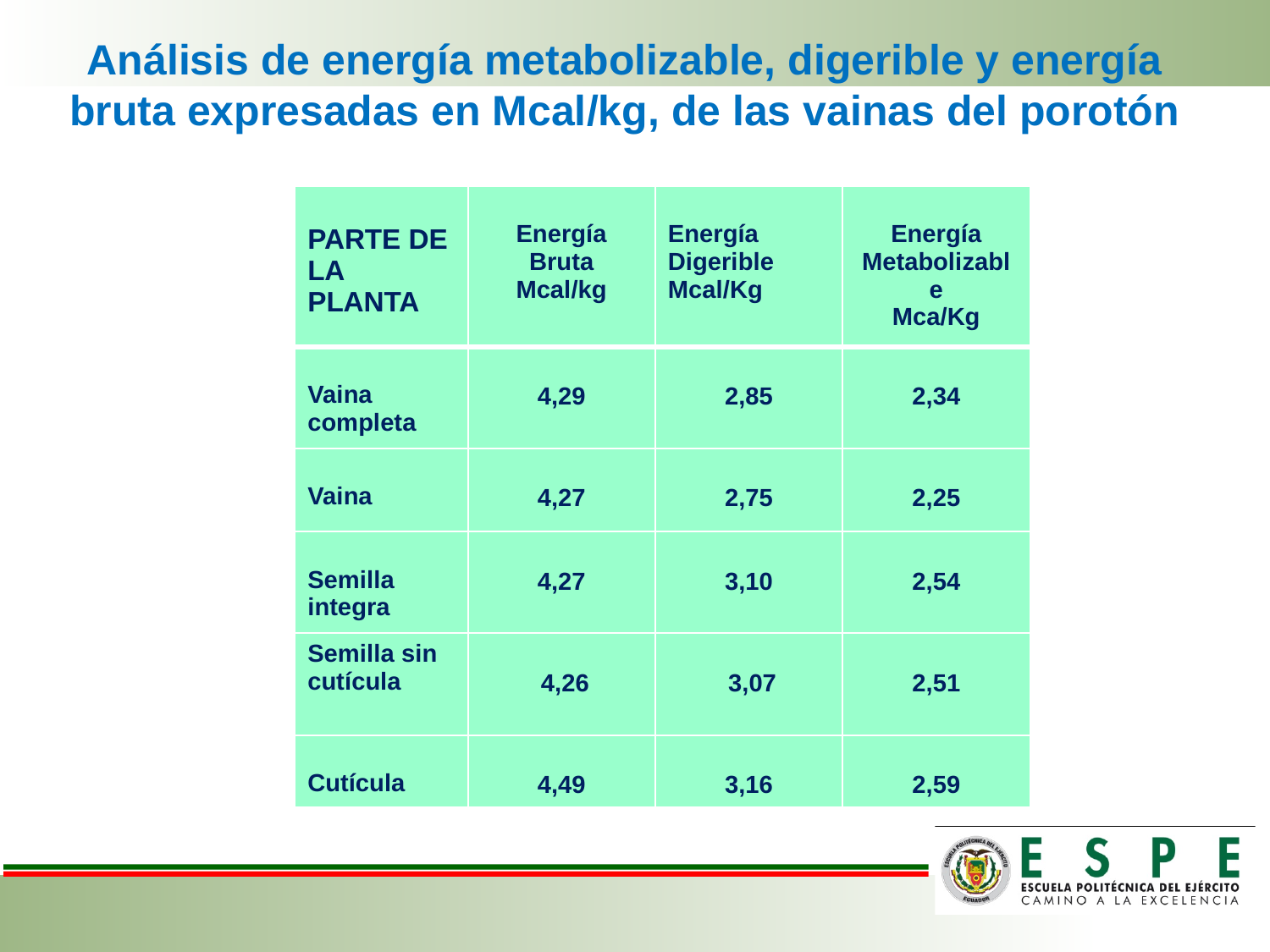

Análisis de energía metabolizable, digerible y energía bruta expresadas en Mcal/kg, de las vainas del porotón
| PARTE DE LA PLANTA | Energía Bruta Mcal/kg | Energía Digerible Mcal/Kg | Energía Metabolizable Mca/Kg |
| --- | --- | --- | --- |
| Vaina completa | 4,29 | 2,85 | 2,34 |
| Vaina | 4,27 | 2,75 | 2,25 |
| Semilla integra | 4,27 | 3,10 | 2,54 |
| Semilla sin cutícula | 4,26 | 3,07 | 2,51 |
| Cutícula | 4,49 | 3,16 | 2,59 |